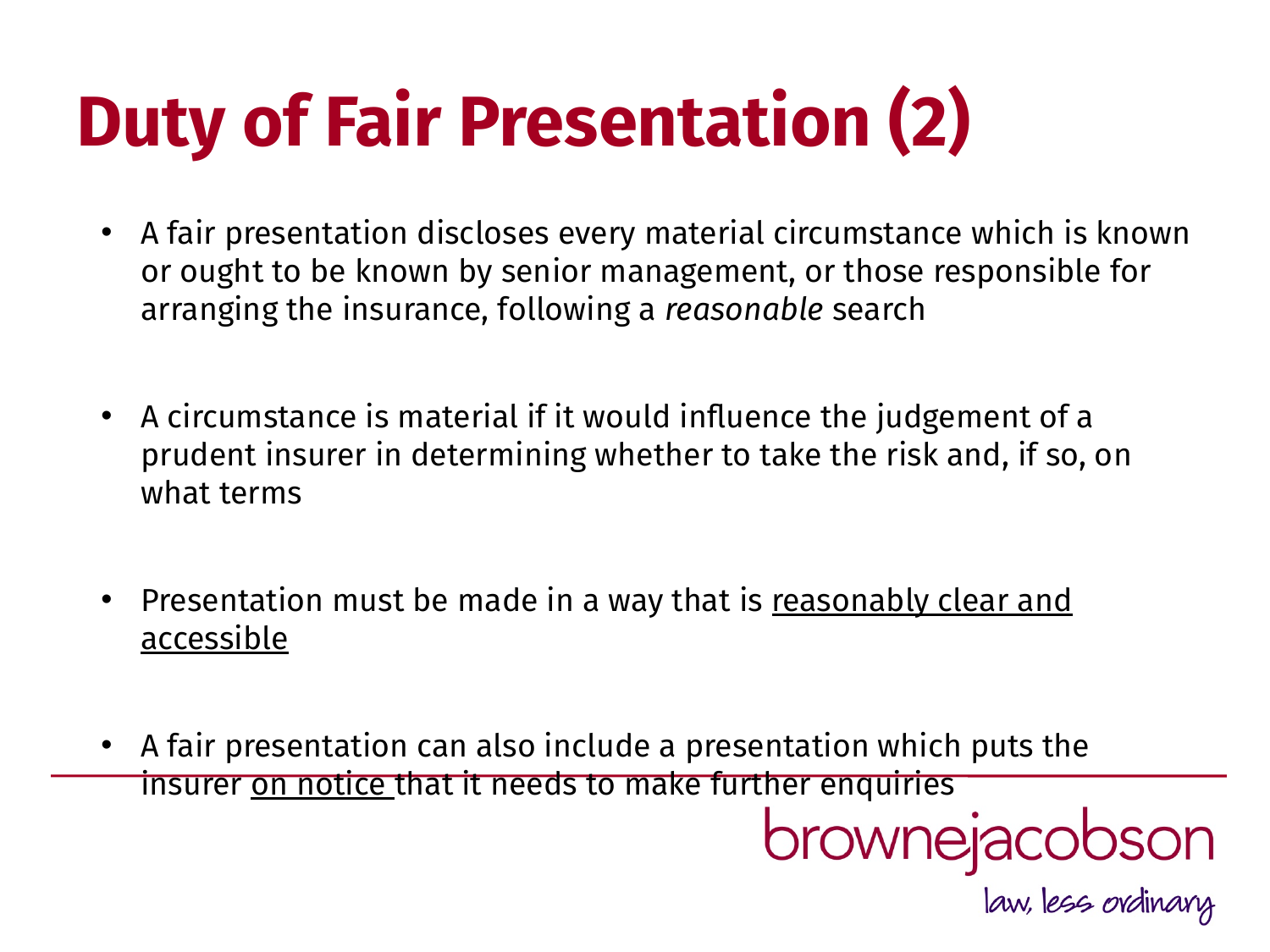

# Duty of Fair Presentation (2)
A fair presentation discloses every material circumstance which is known or ought to be known by senior management, or those responsible for arranging the insurance, following a reasonable search

A circumstance is material if it would influence the judgement of a prudent insurer in determining whether to take the risk and, if so, on what terms

Presentation must be made in a way that is reasonably clear and accessible

A fair presentation can also include a presentation which puts the insurer on notice that it needs to make further enquiries